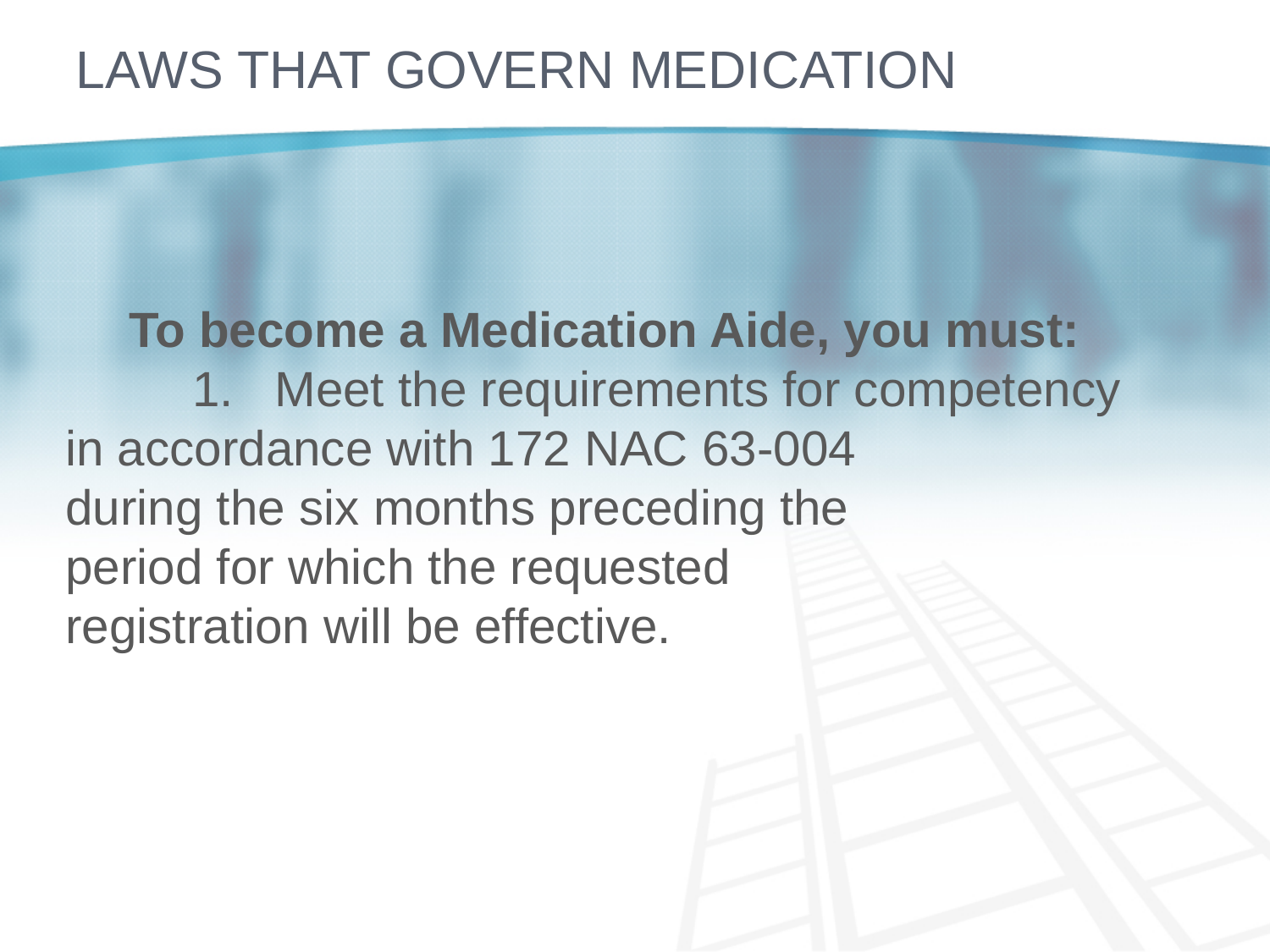

# LAWS THAT GOVERN MEDICATION

To become a Medication Aide, you must:
	1.   Meet the requirements for competency 	in accordance with 172 NAC 63-004 		during the six months preceding the 		period for which the requested 			registration will be effective.